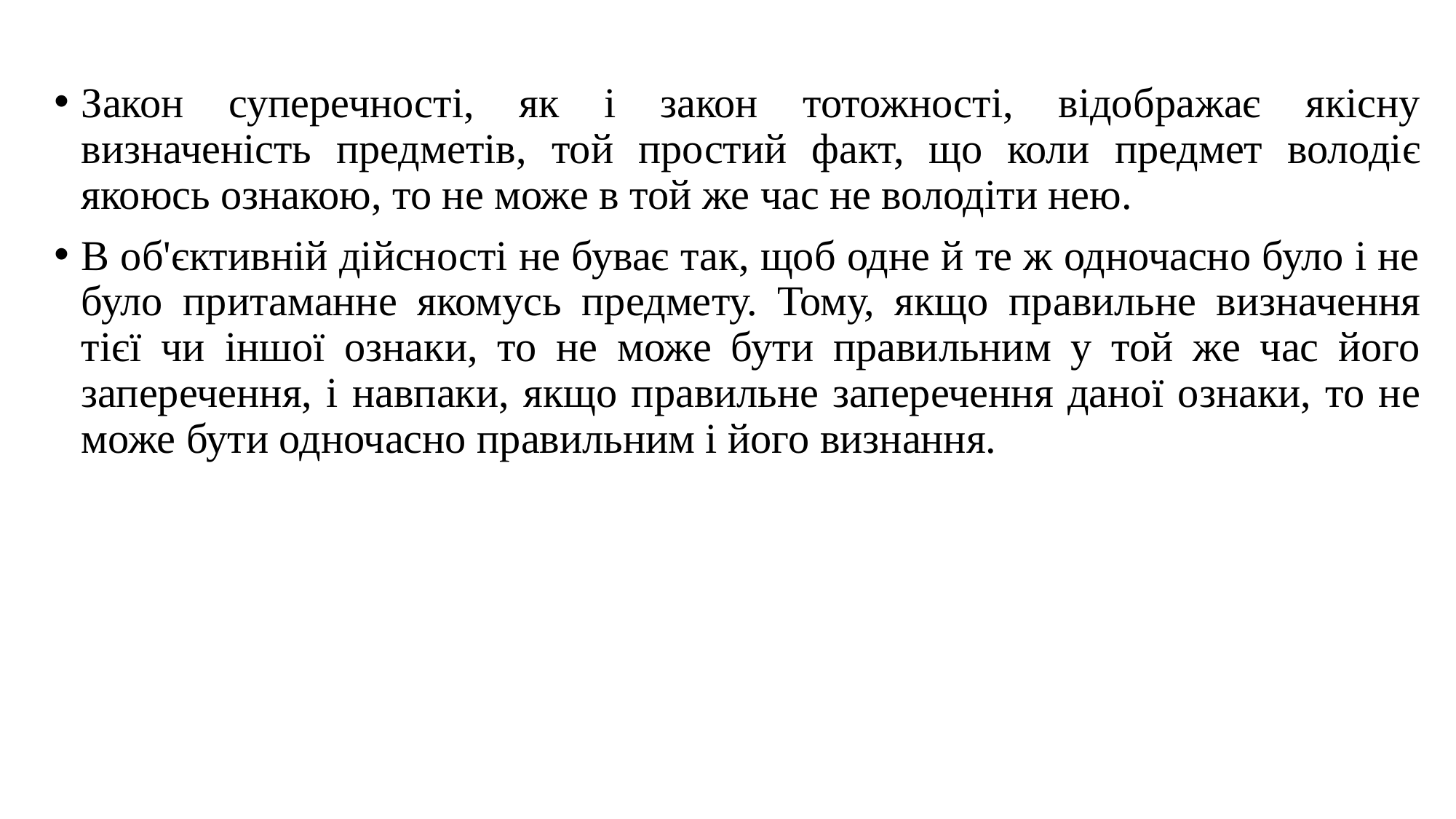

Закон суперечності, як і закон тотожності, відображає якісну визначеність предметів, той простий факт, що коли предмет володіє якоюсь ознакою, то не може в той же час не володіти нею.
В об'єктивній дійсності не буває так, щоб одне й те ж одночасно було і не було притаманне якомусь предме­ту. Тому, якщо правильне визначення тієї чи іншої ознаки, то не може бути правильним у той же час його заперечення, і навпаки, якщо правильне заперечення даної ознаки, то не може бути одночасно правильним і його визнання.